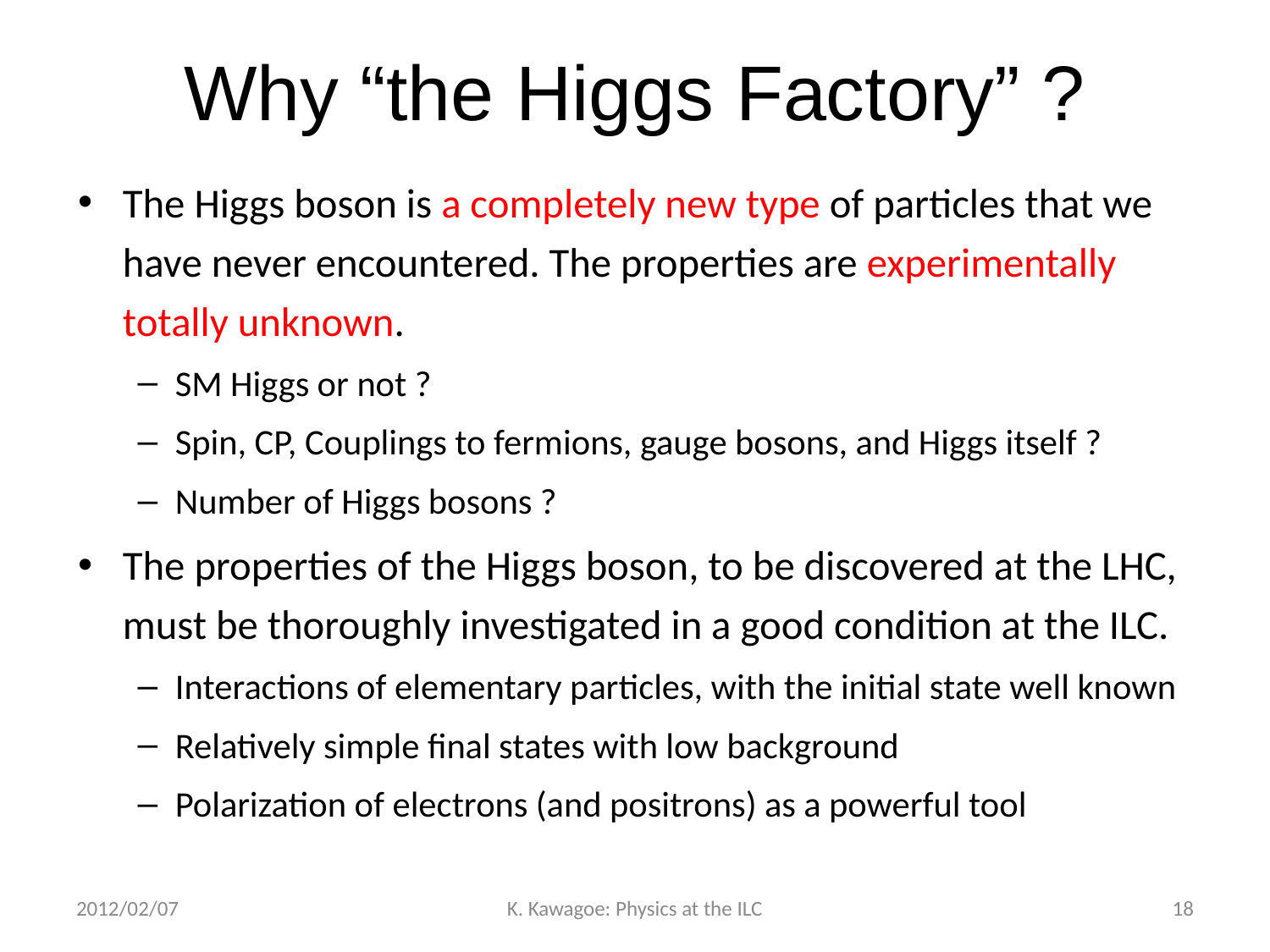

# Why “the Higgs Factory” ?
The Higgs boson is a completely new type of particles that we have never encountered. The properties are experimentally totally unknown.
SM Higgs or not ?
Spin, CP, Couplings to fermions, gauge bosons, and Higgs itself ?
Number of Higgs bosons ?
The properties of the Higgs boson, to be discovered at the LHC, must be thoroughly investigated in a good condition at the ILC.
Interactions of elementary particles, with the initial state well known
Relatively simple final states with low background
Polarization of electrons (and positrons) as a powerful tool
2012/02/07
K. Kawagoe: Physics at the ILC
18